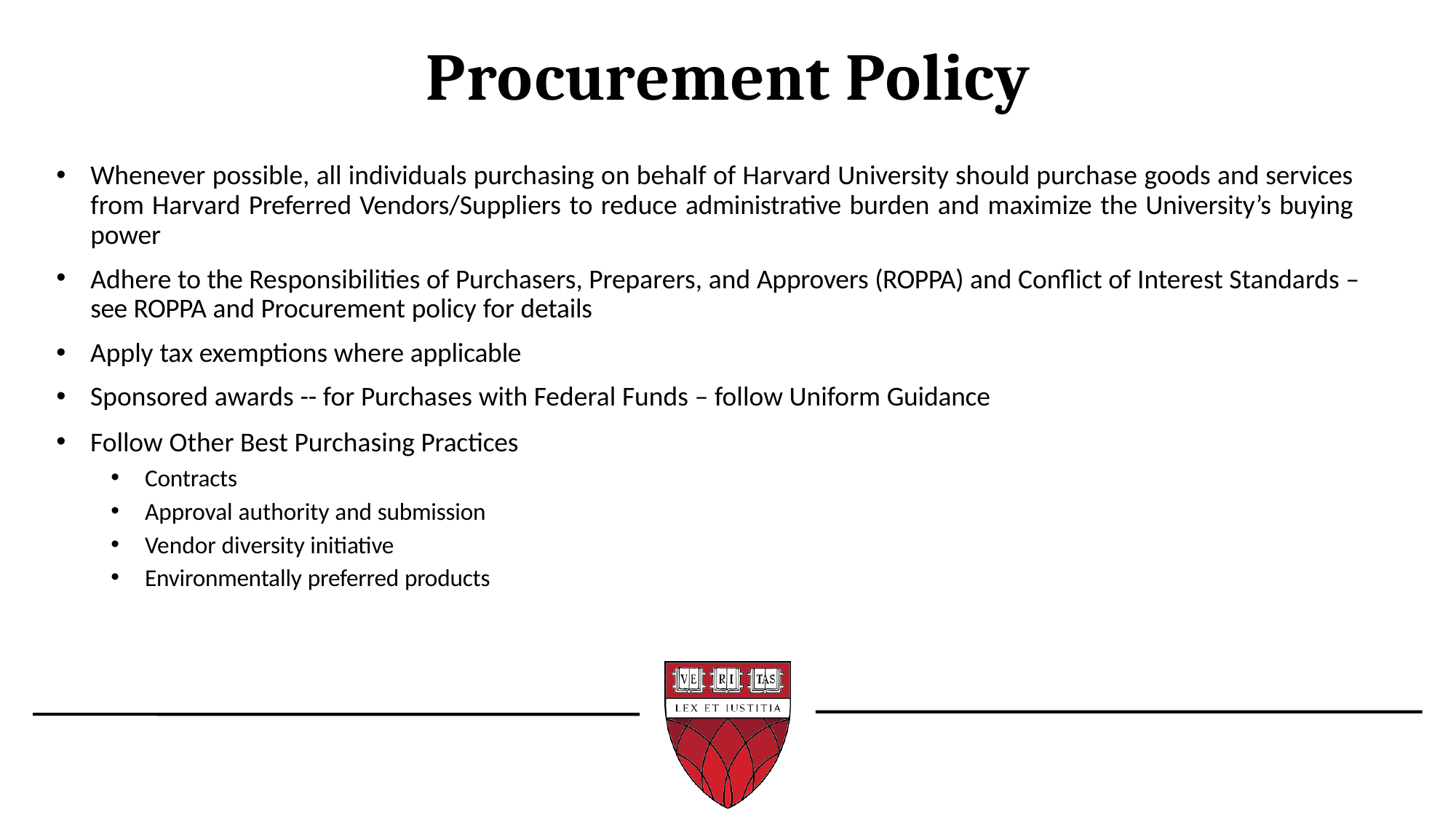

# Procurement Policy
Whenever possible, all individuals purchasing on behalf of Harvard University should purchase goods and services from Harvard Preferred Vendors/Suppliers to reduce administrative burden and maximize the University’s buying power
Adhere to the Responsibilities of Purchasers, Preparers, and Approvers (ROPPA) and Conflict of Interest Standards – see ROPPA and Procurement policy for details
Apply tax exemptions where applicable
Sponsored awards -- for Purchases with Federal Funds – follow Uniform Guidance
Follow Other Best Purchasing Practices
Contracts
Approval authority and submission
Vendor diversity initiative
Environmentally preferred products